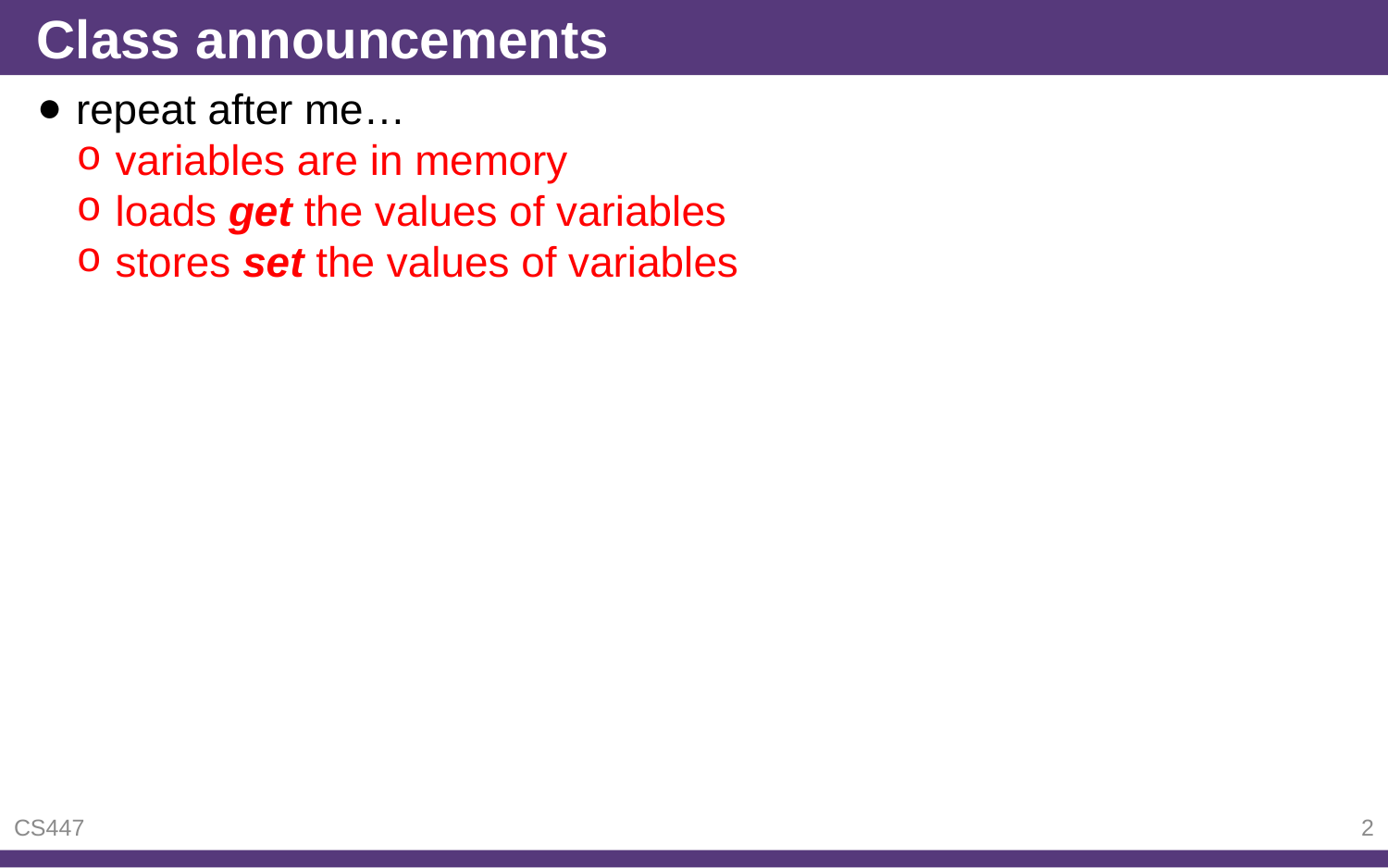

# Class announcements
repeat after me…
variables are in memory
loads get the values of variables
stores set the values of variables
CS447
2